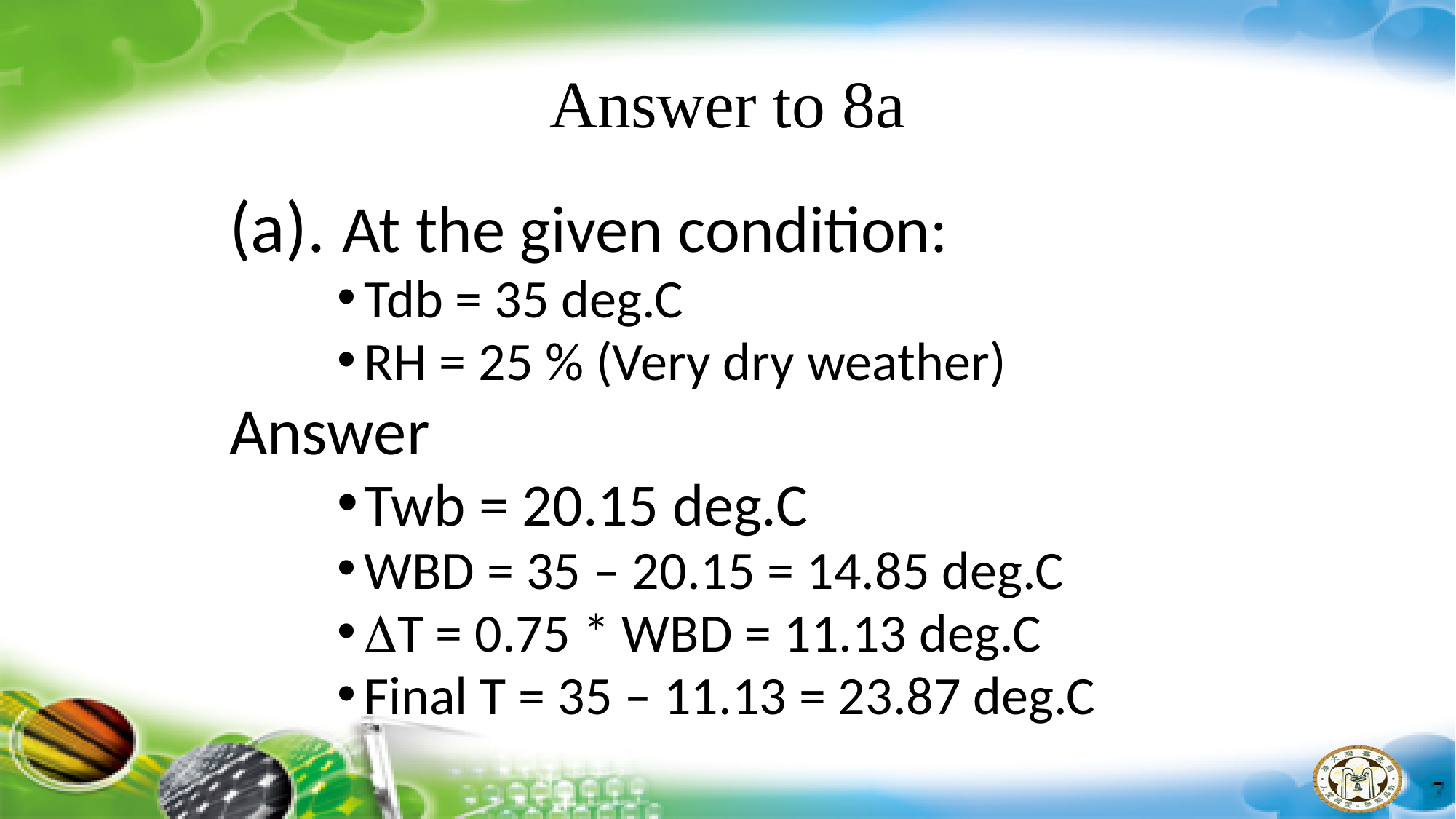

# Answer to 8a
(a). At the given condition:
Tdb = 35 deg.C
RH = 25 % (Very dry weather)
Answer
Twb = 20.15 deg.C
WBD = 35 – 20.15 = 14.85 deg.C
ΔT = 0.75 * WBD = 11.13 deg.C
Final T = 35 – 11.13 = 23.87 deg.C